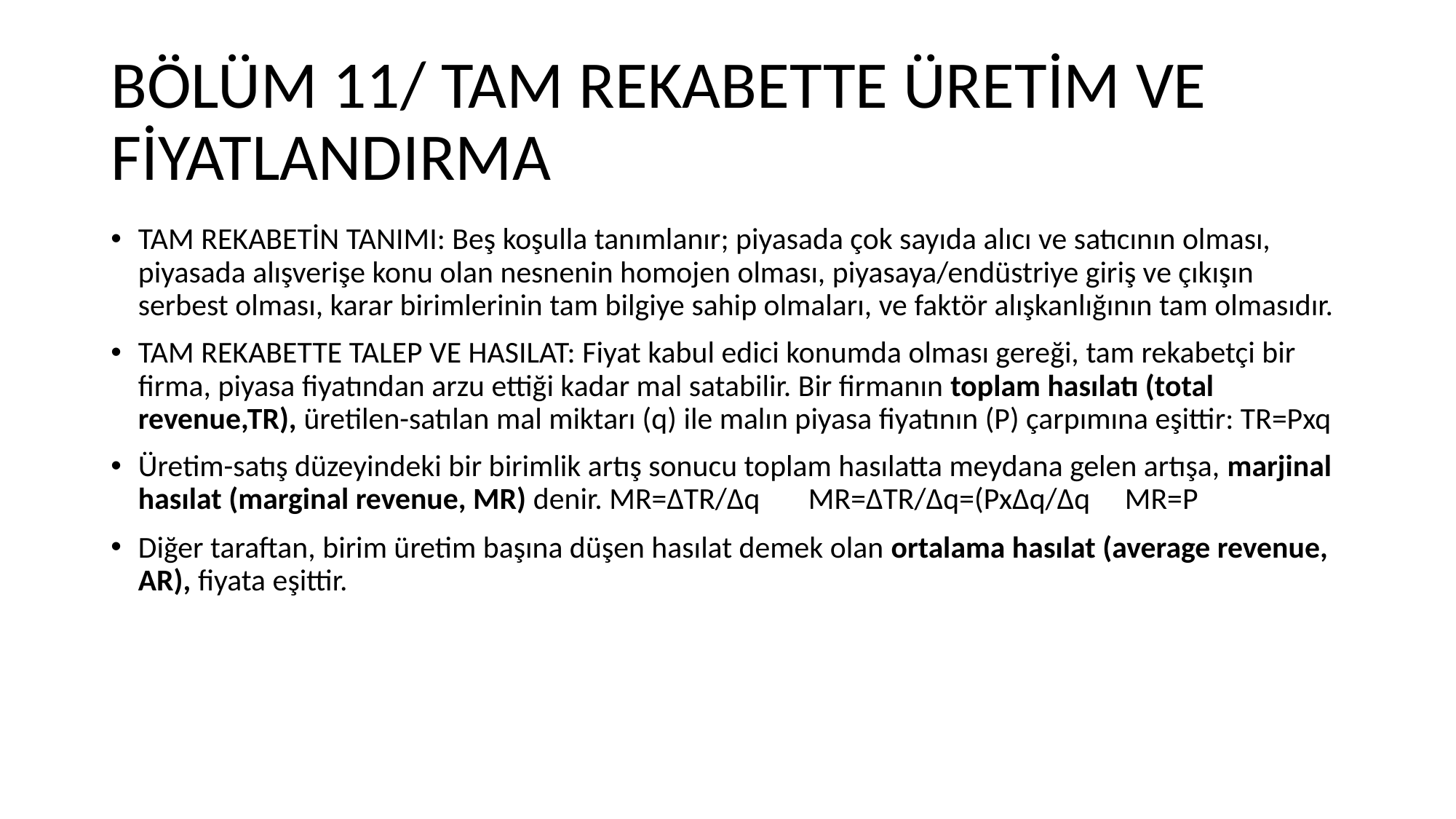

# BÖLÜM 11/ TAM REKABETTE ÜRETİM VE FİYATLANDIRMA
TAM REKABETİN TANIMI: Beş koşulla tanımlanır; piyasada çok sayıda alıcı ve satıcının olması, piyasada alışverişe konu olan nesnenin homojen olması, piyasaya/endüstriye giriş ve çıkışın serbest olması, karar birimlerinin tam bilgiye sahip olmaları, ve faktör alışkanlığının tam olmasıdır.
TAM REKABETTE TALEP VE HASILAT: Fiyat kabul edici konumda olması gereği, tam rekabetçi bir firma, piyasa fiyatından arzu ettiği kadar mal satabilir. Bir firmanın toplam hasılatı (total revenue,TR), üretilen-satılan mal miktarı (q) ile malın piyasa fiyatının (P) çarpımına eşittir: TR=Pxq
Üretim-satış düzeyindeki bir birimlik artış sonucu toplam hasılatta meydana gelen artışa, marjinal hasılat (marginal revenue, MR) denir. MR=∆TR/∆q       MR=∆TR/∆q=(Px∆q/∆q     MR=P
Diğer taraftan, birim üretim başına düşen hasılat demek olan ortalama hasılat (average revenue, AR), fiyata eşittir.